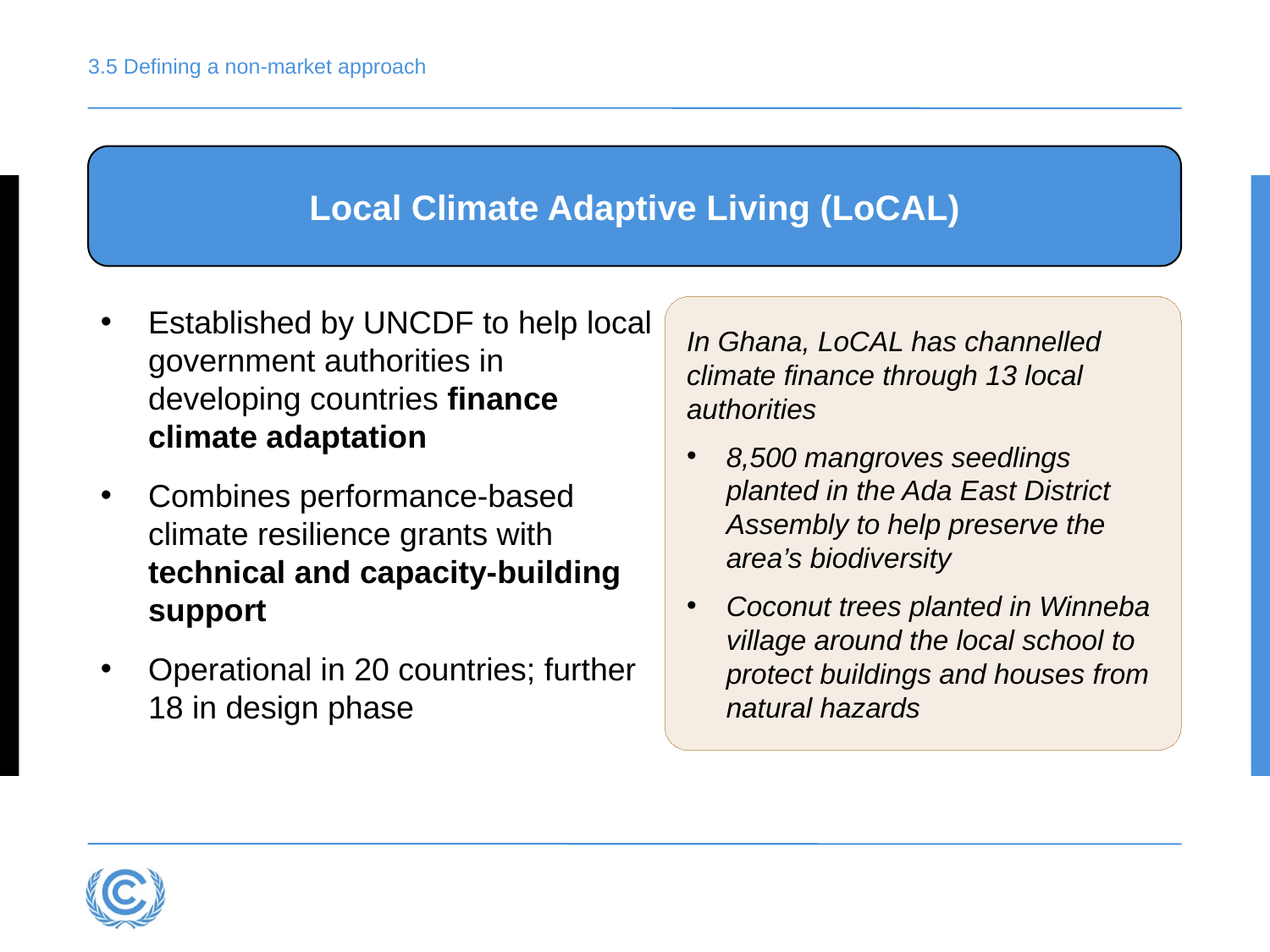

# 3.5 Defining a non-market approach
Local Climate Adaptive Living (LoCAL)
Established by UNCDF to help local government authorities in developing countries finance climate adaptation
Combines performance-based climate resilience grants with technical and capacity-building support
Operational in 20 countries; further 18 in design phase
In Ghana, LoCAL has channelled climate finance through 13 local authorities
8,500 mangroves seedlings planted in the Ada East District Assembly to help preserve the area’s biodiversity
Coconut trees planted in Winneba village around the local school to protect buildings and houses from natural hazards